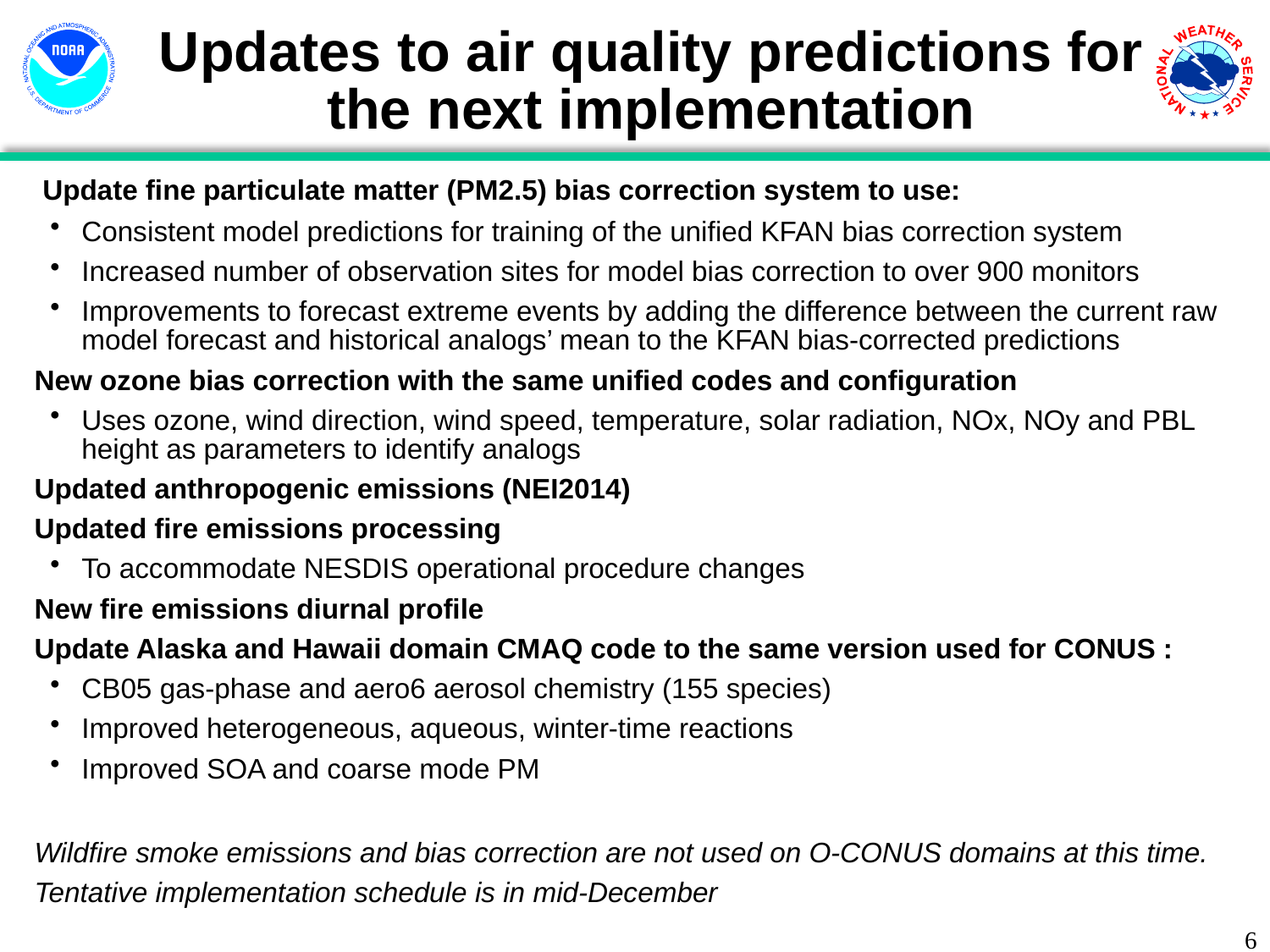

# Updates to air quality predictions for the next implementation
 Update fine particulate matter (PM2.5) bias correction system to use:
Consistent model predictions for training of the unified KFAN bias correction system
Increased number of observation sites for model bias correction to over 900 monitors
Improvements to forecast extreme events by adding the difference between the current raw model forecast and historical analogs’ mean to the KFAN bias-corrected predictions
New ozone bias correction with the same unified codes and configuration
Uses ozone, wind direction, wind speed, temperature, solar radiation, NOx, NOy and PBL height as parameters to identify analogs
Updated anthropogenic emissions (NEI2014)
Updated fire emissions processing
To accommodate NESDIS operational procedure changes
New fire emissions diurnal profile
Update Alaska and Hawaii domain CMAQ code to the same version used for CONUS :
CB05 gas-phase and aero6 aerosol chemistry (155 species)
Improved heterogeneous, aqueous, winter-time reactions
Improved SOA and coarse mode PM

Wildfire smoke emissions and bias correction are not used on O-CONUS domains at this time.
Tentative implementation schedule is in mid-December

6